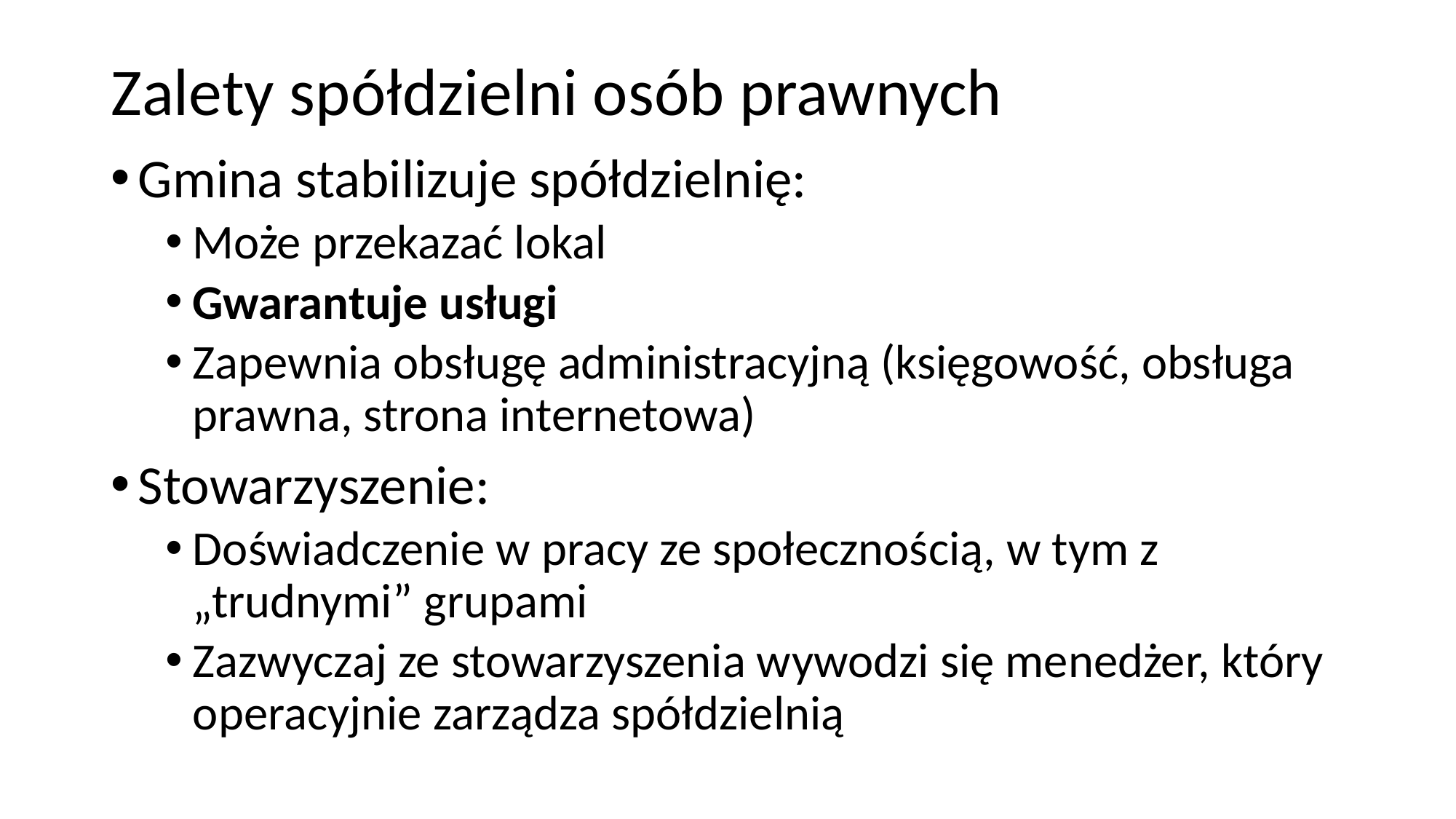

# Zalety spółdzielni osób prawnych
Gmina stabilizuje spółdzielnię:
Może przekazać lokal
Gwarantuje usługi
Zapewnia obsługę administracyjną (księgowość, obsługa prawna, strona internetowa)
Stowarzyszenie:
Doświadczenie w pracy ze społecznością, w tym z „trudnymi” grupami
Zazwyczaj ze stowarzyszenia wywodzi się menedżer, który operacyjnie zarządza spółdzielnią